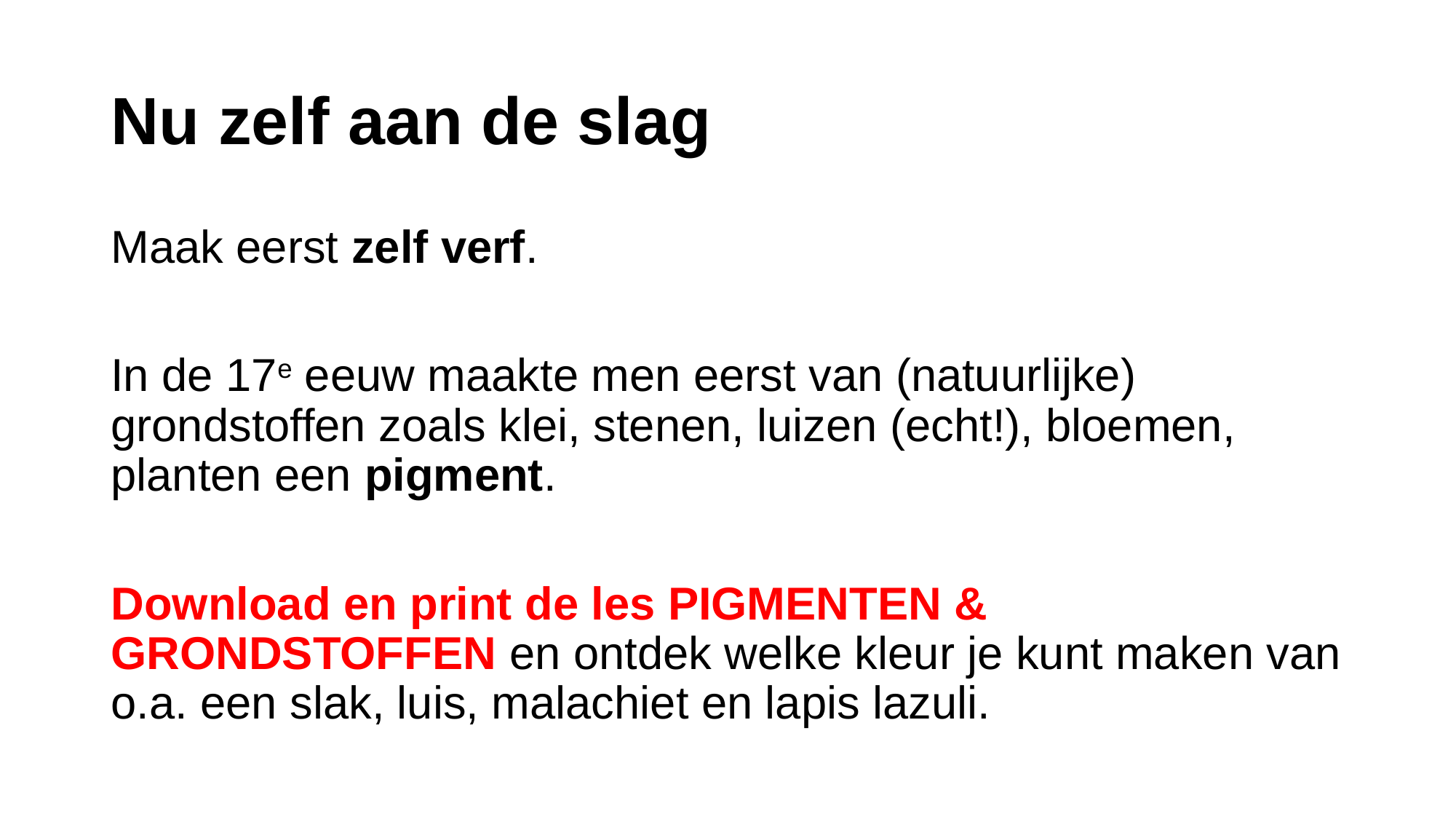

# Nu zelf aan de slag
Maak eerst zelf verf.

In de 17e eeuw maakte men eerst van (natuurlijke) grondstoffen zoals klei, stenen, luizen (echt!), bloemen, planten een pigment.

Download en print de les PIGMENTEN & GRONDSTOFFEN en ontdek welke kleur je kunt maken van o.a. een slak, luis, malachiet en lapis lazuli.